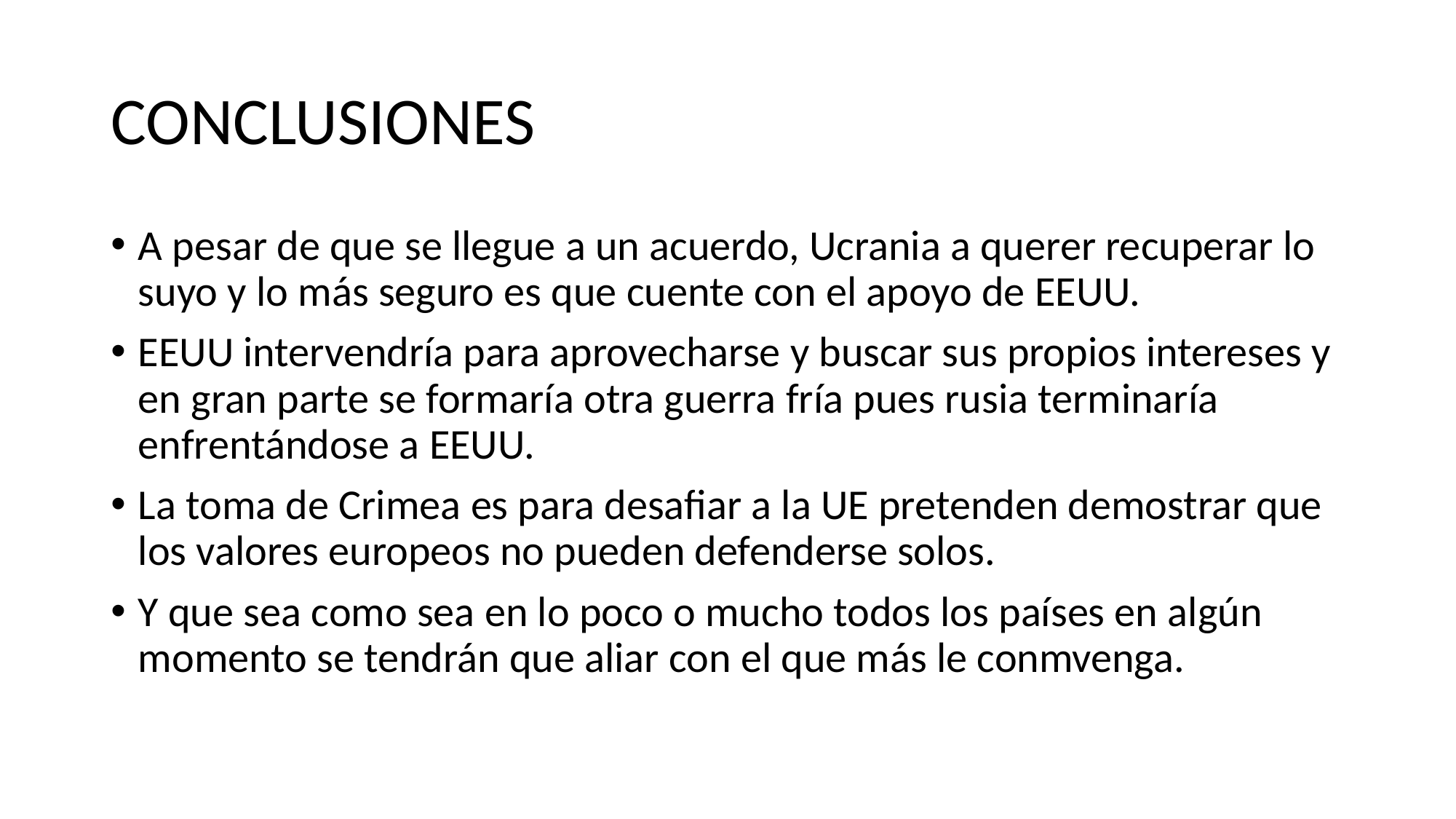

# CONCLUSIONES
A pesar de que se llegue a un acuerdo, Ucrania a querer recuperar lo suyo y lo más seguro es que cuente con el apoyo de EEUU.
EEUU intervendría para aprovecharse y buscar sus propios intereses y en gran parte se formaría otra guerra fría pues rusia terminaría enfrentándose a EEUU.
La toma de Crimea es para desafiar a la UE pretenden demostrar que los valores europeos no pueden defenderse solos.
Y que sea como sea en lo poco o mucho todos los países en algún momento se tendrán que aliar con el que más le conmvenga.